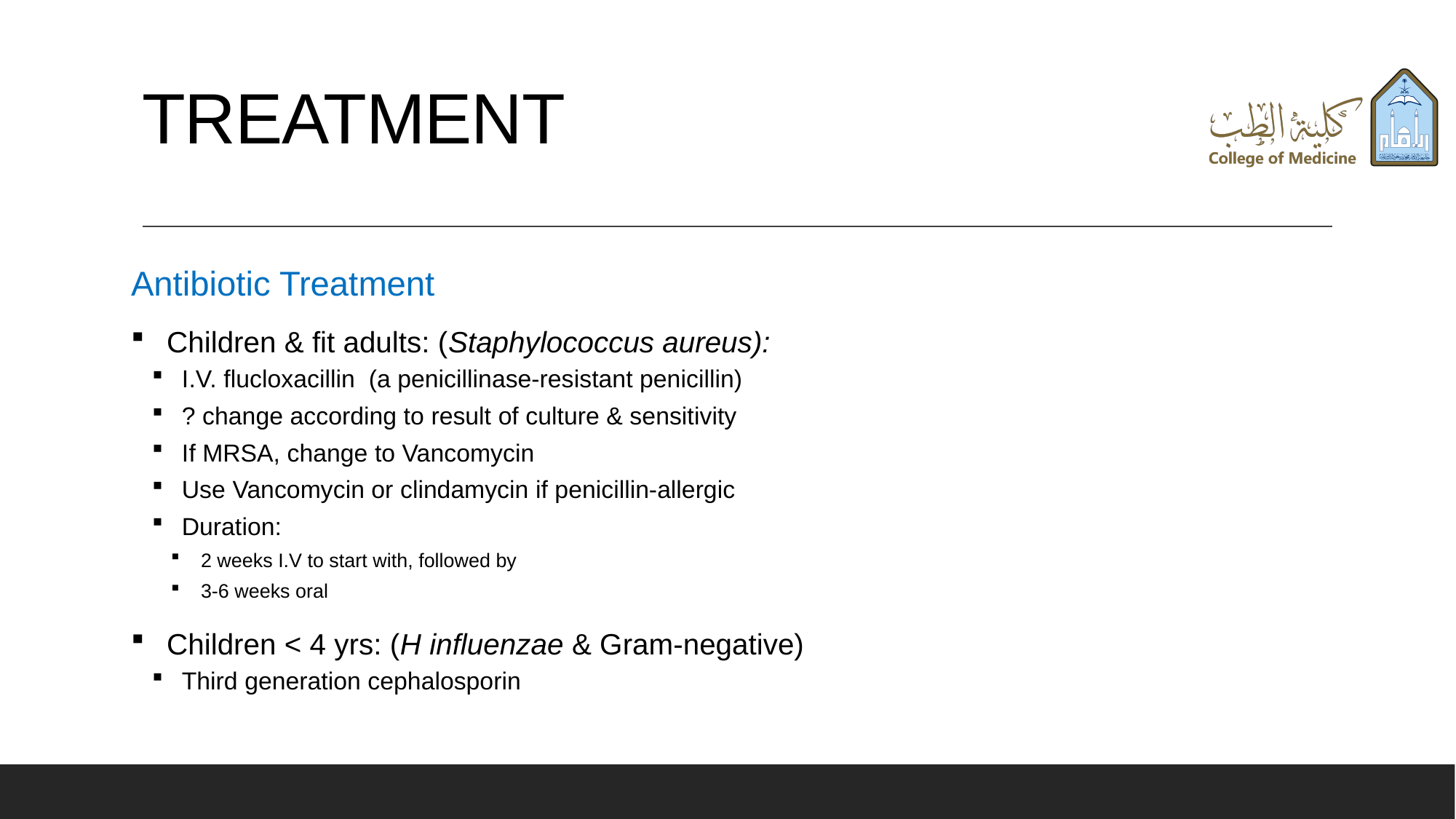

# TREATMENT
Antibiotic Treatment
Children & fit adults: (Staphylococcus aureus):
I.V. flucloxacillin  (a penicillinase-resistant penicillin)
? change according to result of culture & sensitivity
If MRSA, change to Vancomycin
Use Vancomycin or clindamycin if penicillin-allergic
Duration:
2 weeks I.V to start with, followed by
3-6 weeks oral
Children < 4 yrs: (H influenzae & Gram-negative)
Third generation cephalosporin